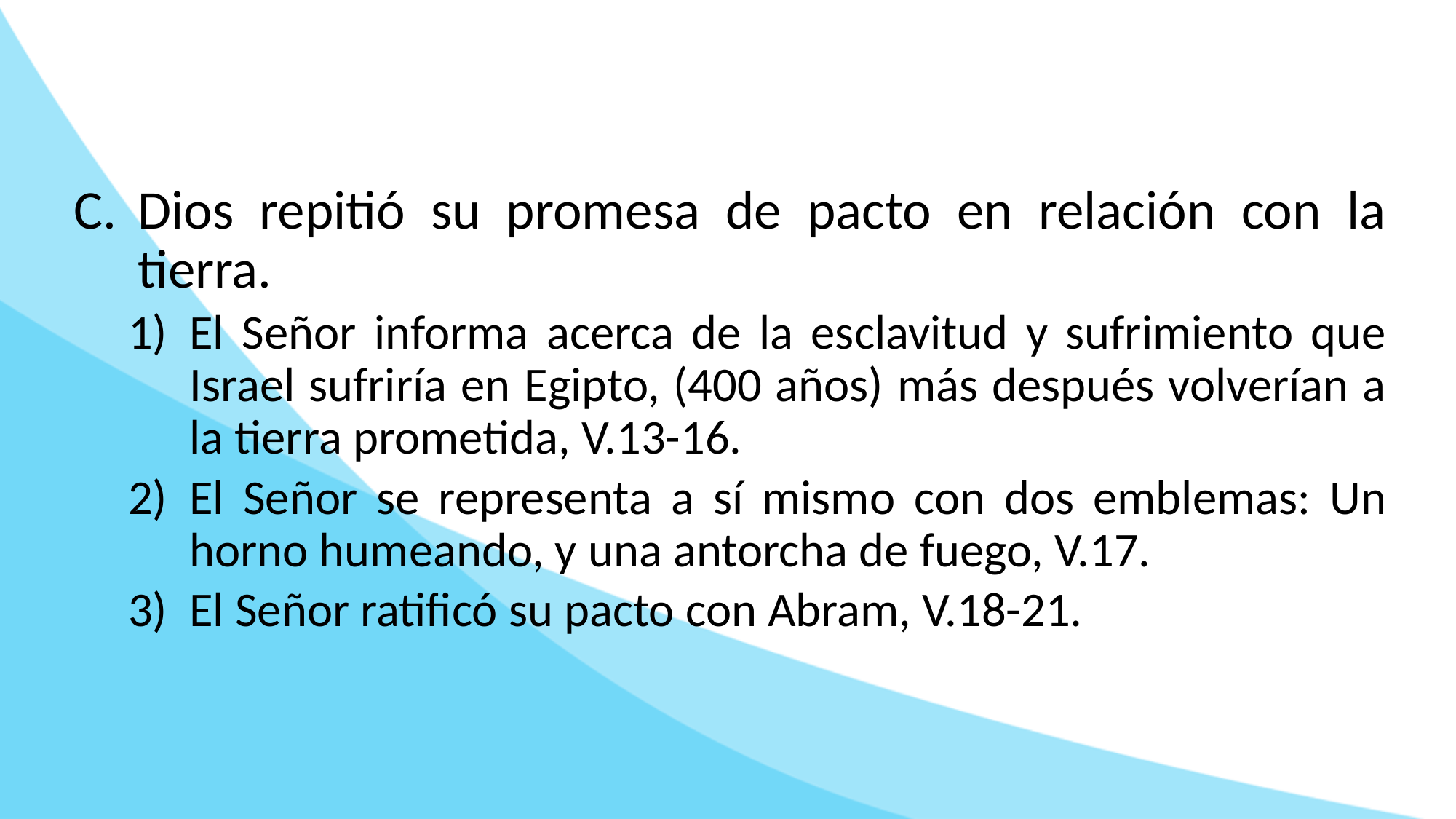

Dios repitió su promesa de pacto en relación con la tierra.
El Señor informa acerca de la esclavitud y sufrimiento que Israel sufriría en Egipto, (400 años) más después volverían a la tierra prometida, V.13-16.
El Señor se representa a sí mismo con dos emblemas: Un horno humeando, y una antorcha de fuego, V.17.
El Señor ratificó su pacto con Abram, V.18-21.